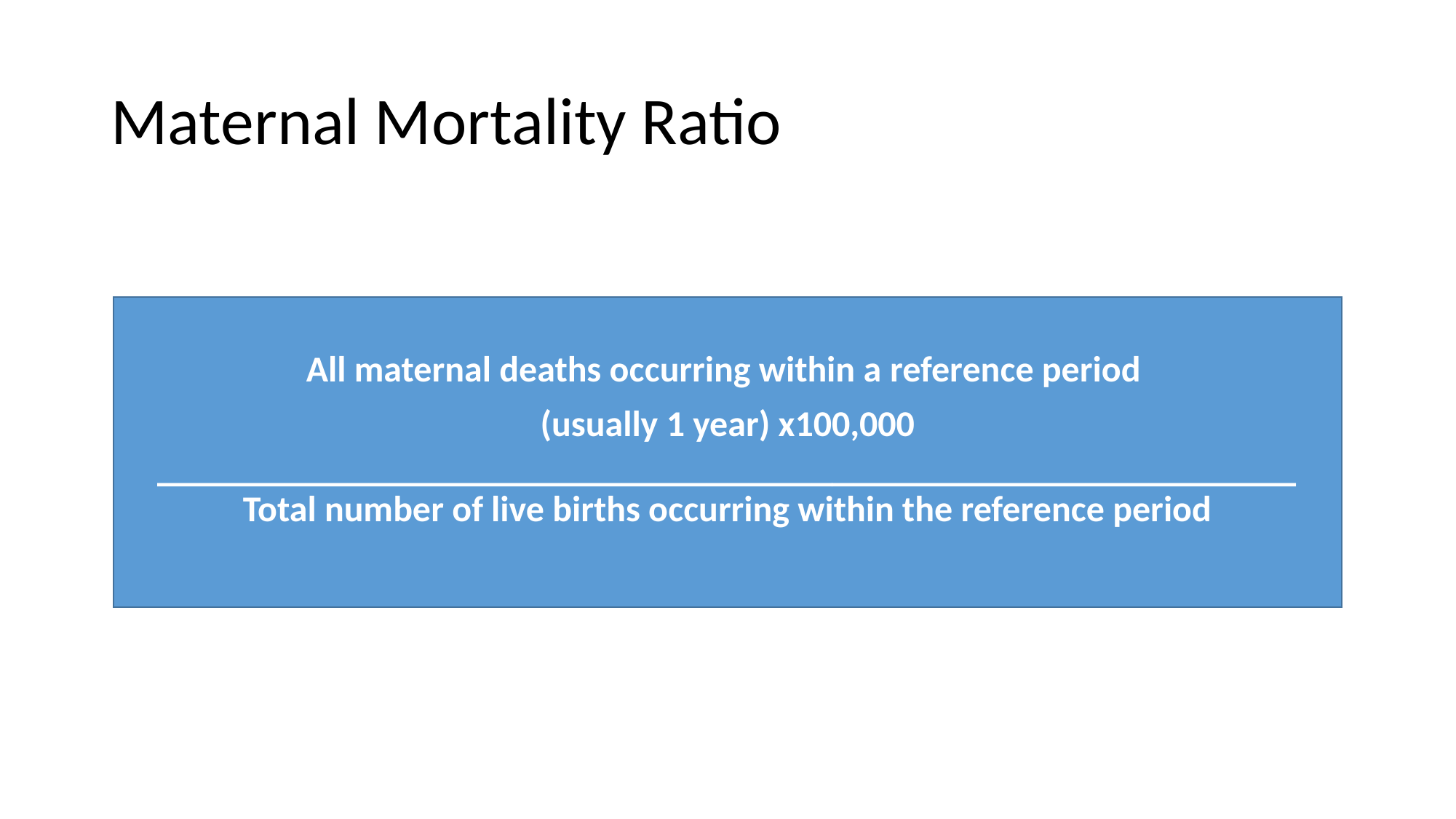

# Maternal Mortality Ratio

All maternal deaths occurring within a reference period
(usually 1 year) x100,000
______________________________________________________
Total number of live births occurring within the reference period